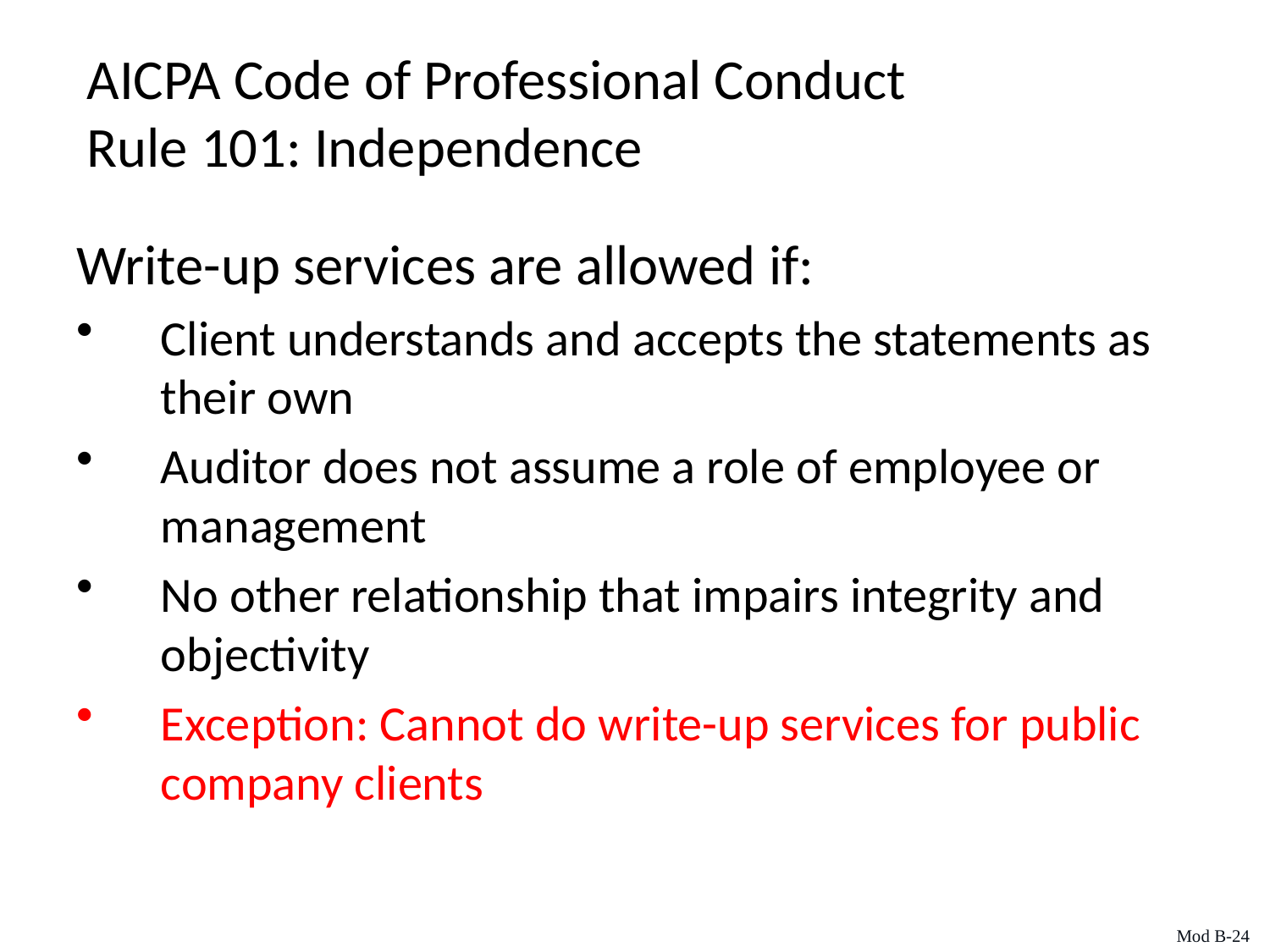

AICPA Code of Professional Conduct
Rule 101: Independence
Write-up services are allowed if:
Client understands and accepts the statements as their own
Auditor does not assume a role of employee or management
No other relationship that impairs integrity and objectivity
Exception: Cannot do write-up services for public company clients
Mod B-24